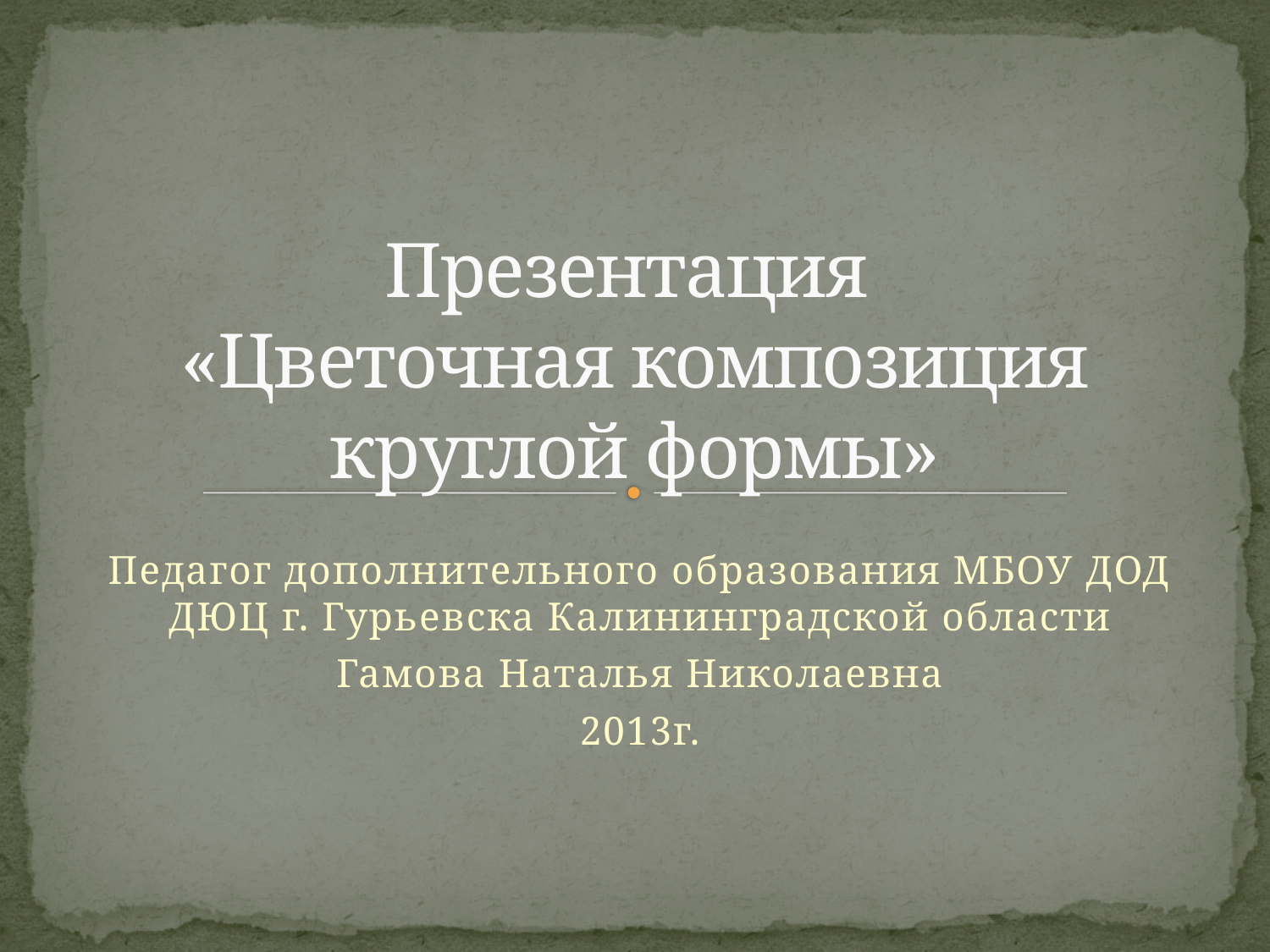

# Презентация «Цветочная композиция круглой формы»
Педагог дополнительного образования МБОУ ДОД ДЮЦ г. Гурьевска Калининградской области
Гамова Наталья Николаевна
2013г.